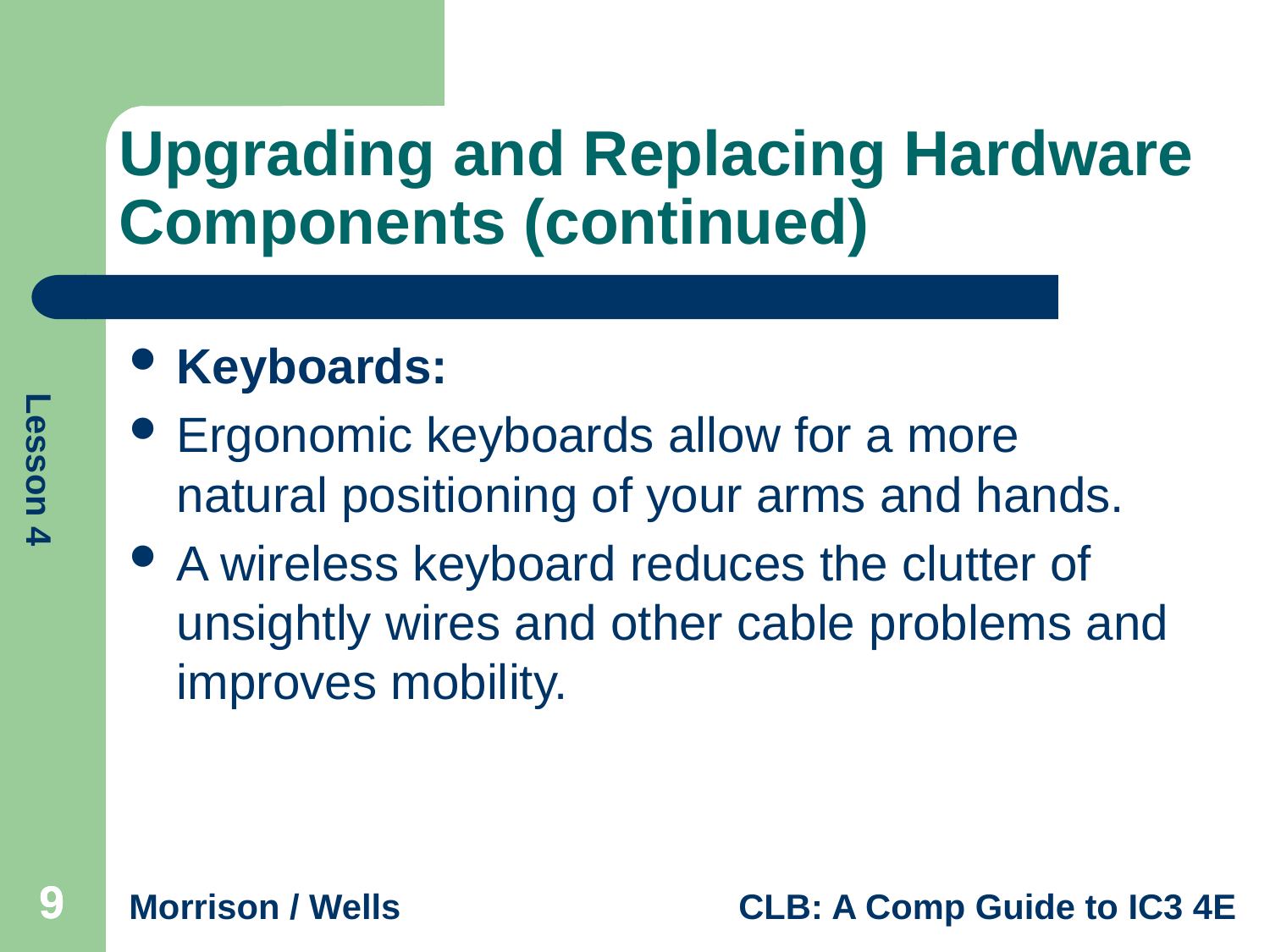

# Upgrading and Replacing Hardware Components (continued)
Keyboards:
Ergonomic keyboards allow for a more natural positioning of your arms and hands.
A wireless keyboard reduces the clutter of unsightly wires and other cable problems and improves mobility.

9
9
9